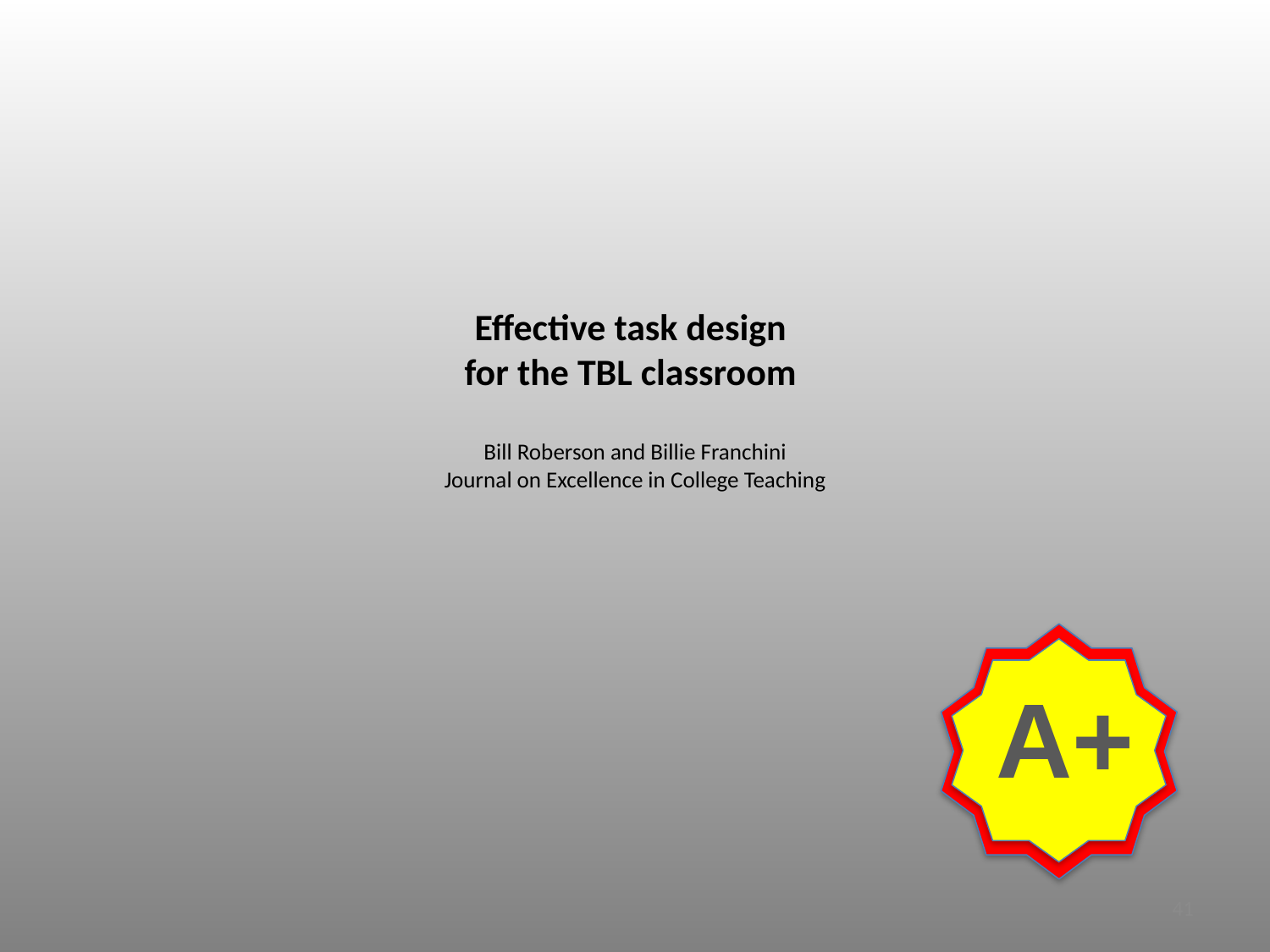

# Effective task design for the TBL classroom  Bill Roberson and Billie Franchini Journal on Excellence in College Teaching

A+
41